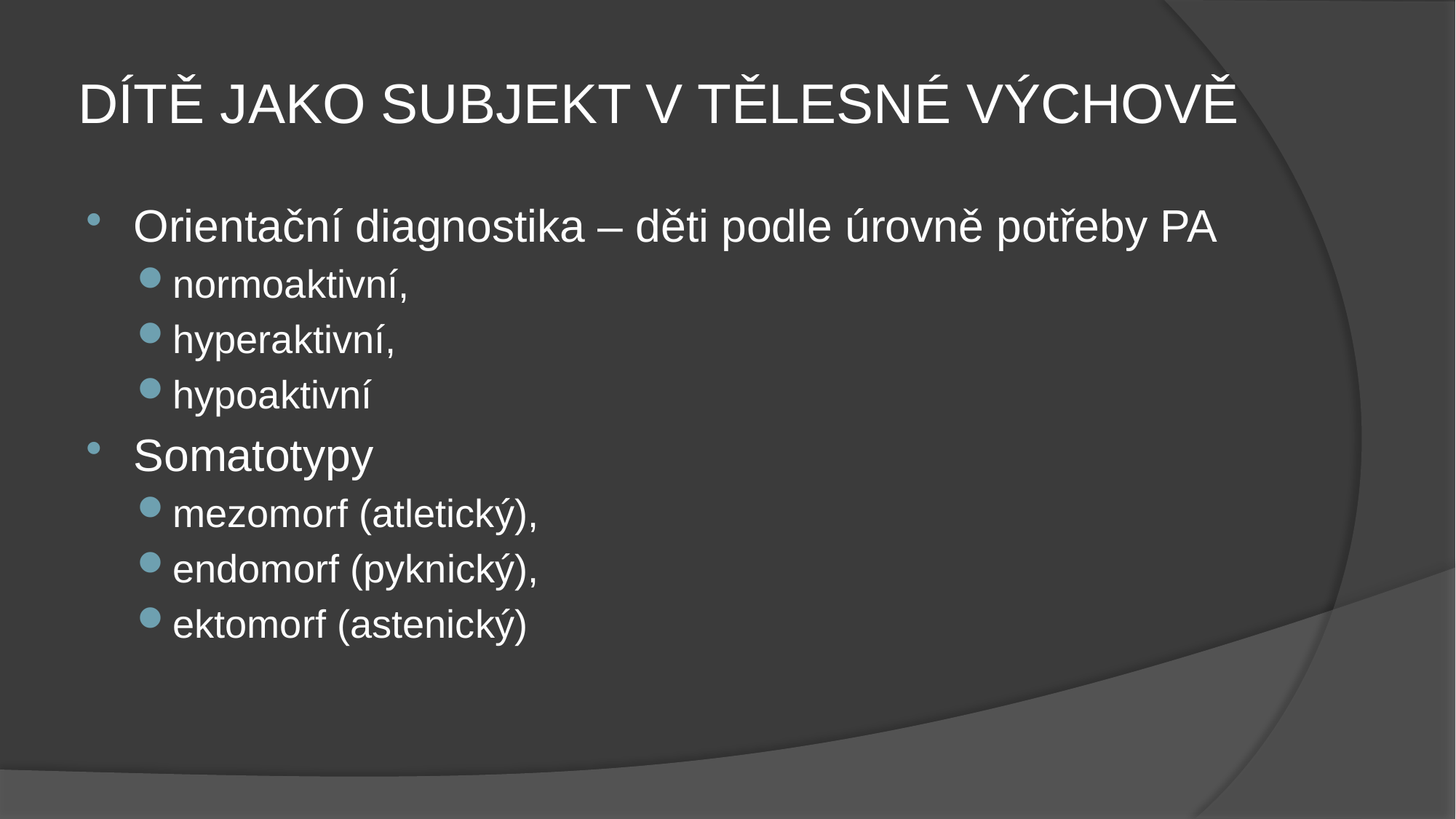

# DÍTĚ JAKO SUBJEKT V TĚLESNÉ VÝCHOVĚ
Orientační diagnostika – děti podle úrovně potřeby PA
normoaktivní,
hyperaktivní,
hypoaktivní
Somatotypy
mezomorf (atletický),
endomorf (pyknický),
ektomorf (astenický)